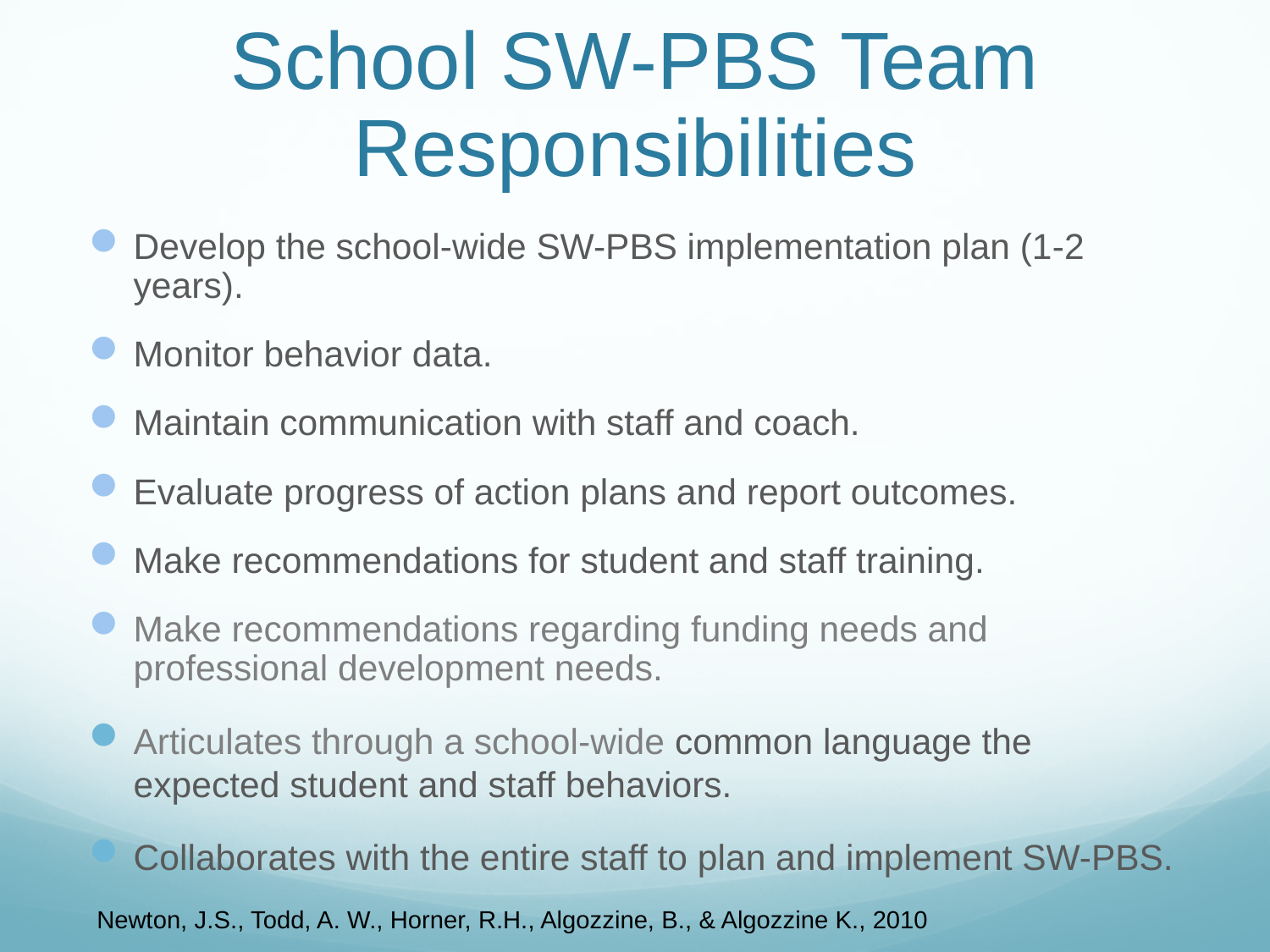

# School SW-PBS Team Responsibilities
Develop the school-wide SW-PBS implementation plan (1-2 years).
Monitor behavior data.
Maintain communication with staff and coach.
Evaluate progress of action plans and report outcomes.
Make recommendations for student and staff training.
Make recommendations regarding funding needs and professional development needs.
Articulates through a school-wide common language the expected student and staff behaviors.
Collaborates with the entire staff to plan and implement SW-PBS.
Newton, J.S., Todd, A. W., Horner, R.H., Algozzine, B., & Algozzine K., 2010